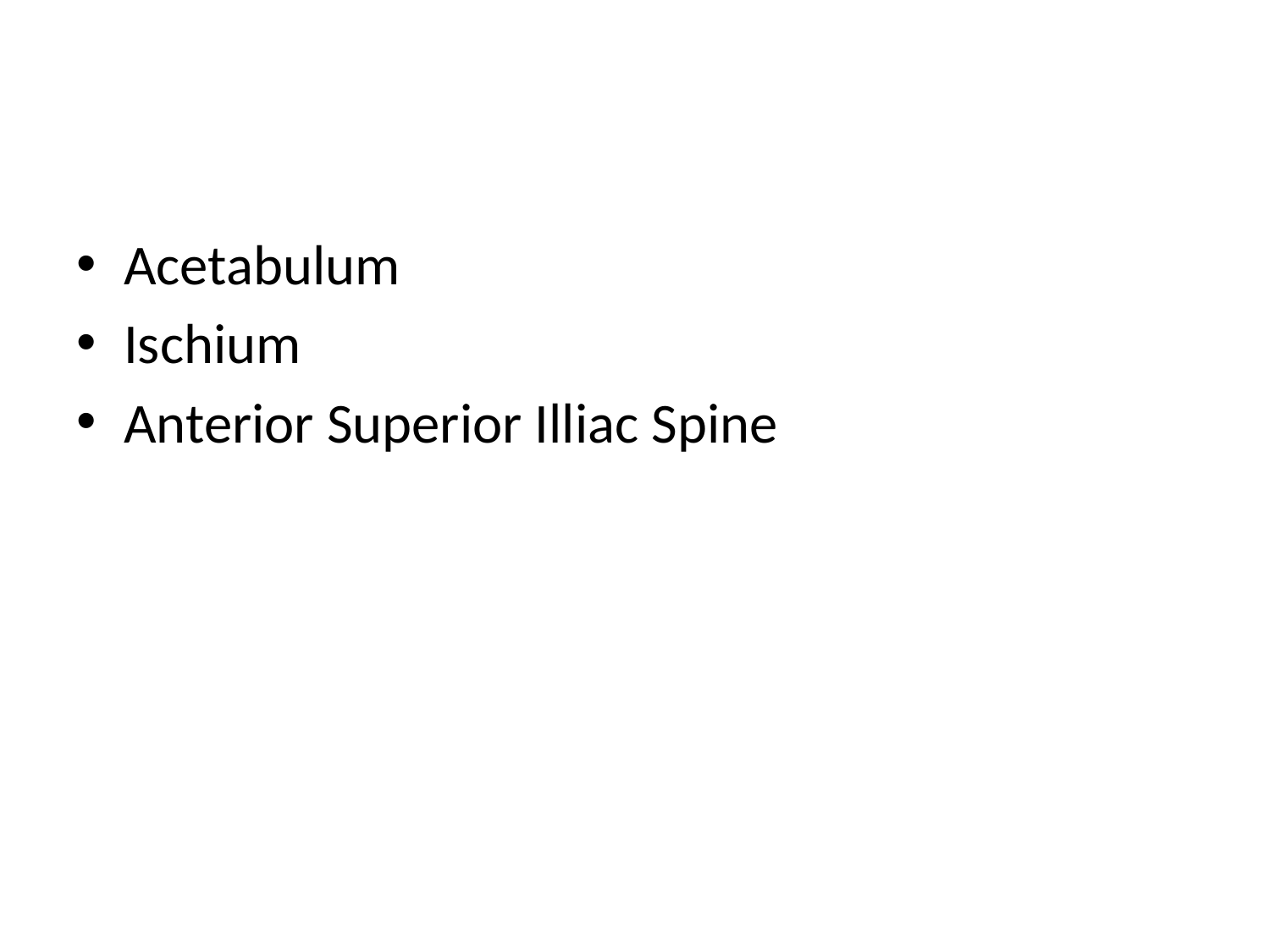

#
Acetabulum
Ischium
Anterior Superior Illiac Spine